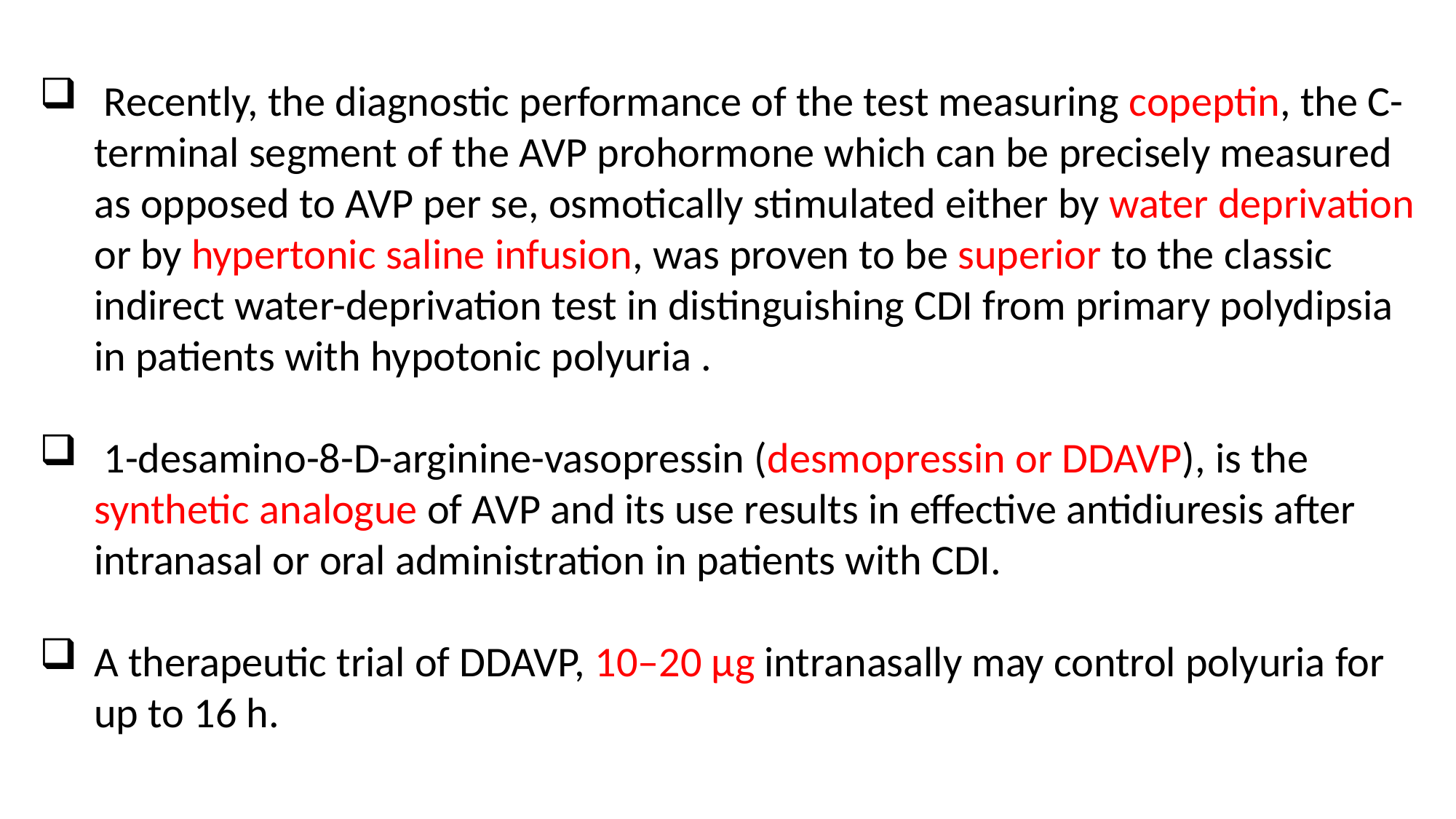

Recently, the diagnostic performance of the test measuring copeptin, the C-terminal segment of the AVP prohormone which can be precisely measured as opposed to AVP per se, osmotically stimulated either by water deprivation or by hypertonic saline infusion, was proven to be superior to the classic indirect water-deprivation test in distinguishing CDI from primary polydipsia in patients with hypotonic polyuria .

 1-desamino-8-D-arginine-vasopressin (desmopressin or DDAVP), is the synthetic analogue of AVP and its use results in effective antidiuresis after intranasal or oral administration in patients with CDI.

A therapeutic trial of DDAVP, 10–20 μg intranasally may control polyuria for up to 16 h.